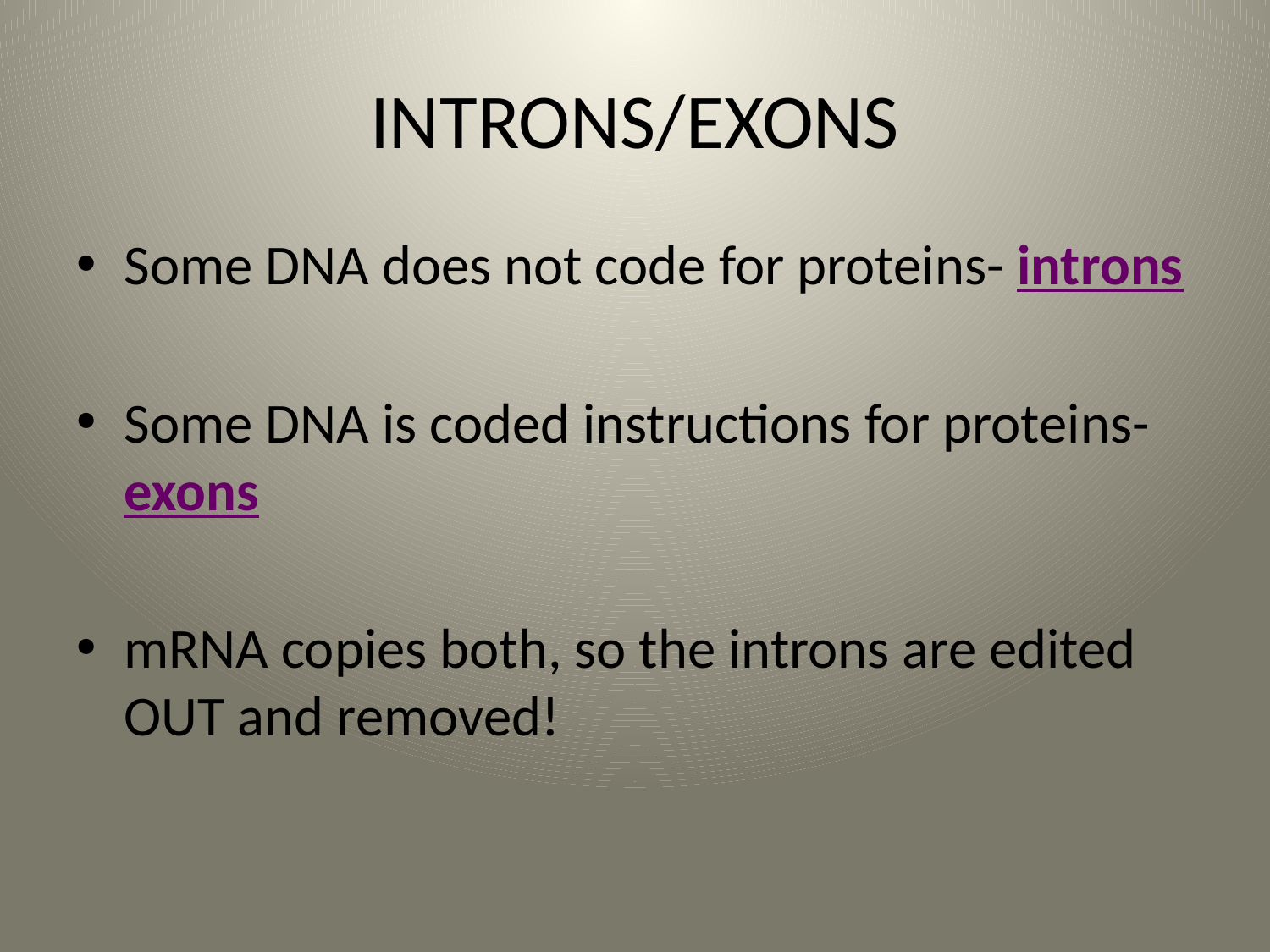

# INTRONS/EXONS
Some DNA does not code for proteins- introns

Some DNA is coded instructions for proteins- exons

mRNA copies both, so the introns are edited OUT and removed!